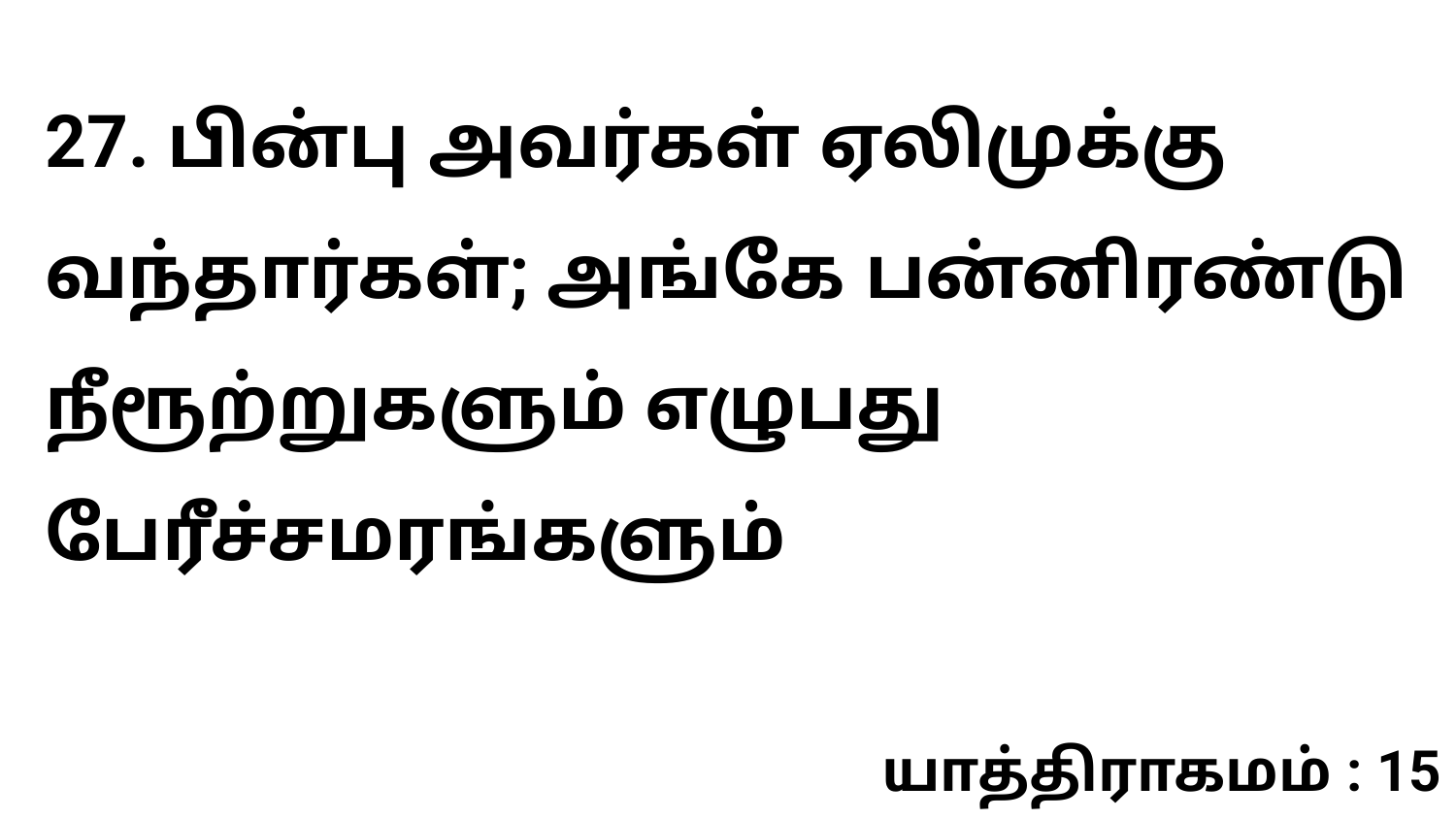

27. பின்பு அவர்கள் ஏலிமுக்கு வந்தார்கள்; அங்கே பன்னிரண்டு நீரூற்றுகளும் எழுபது பேரீச்சமரங்களும்
யாத்திராகமம் : 15